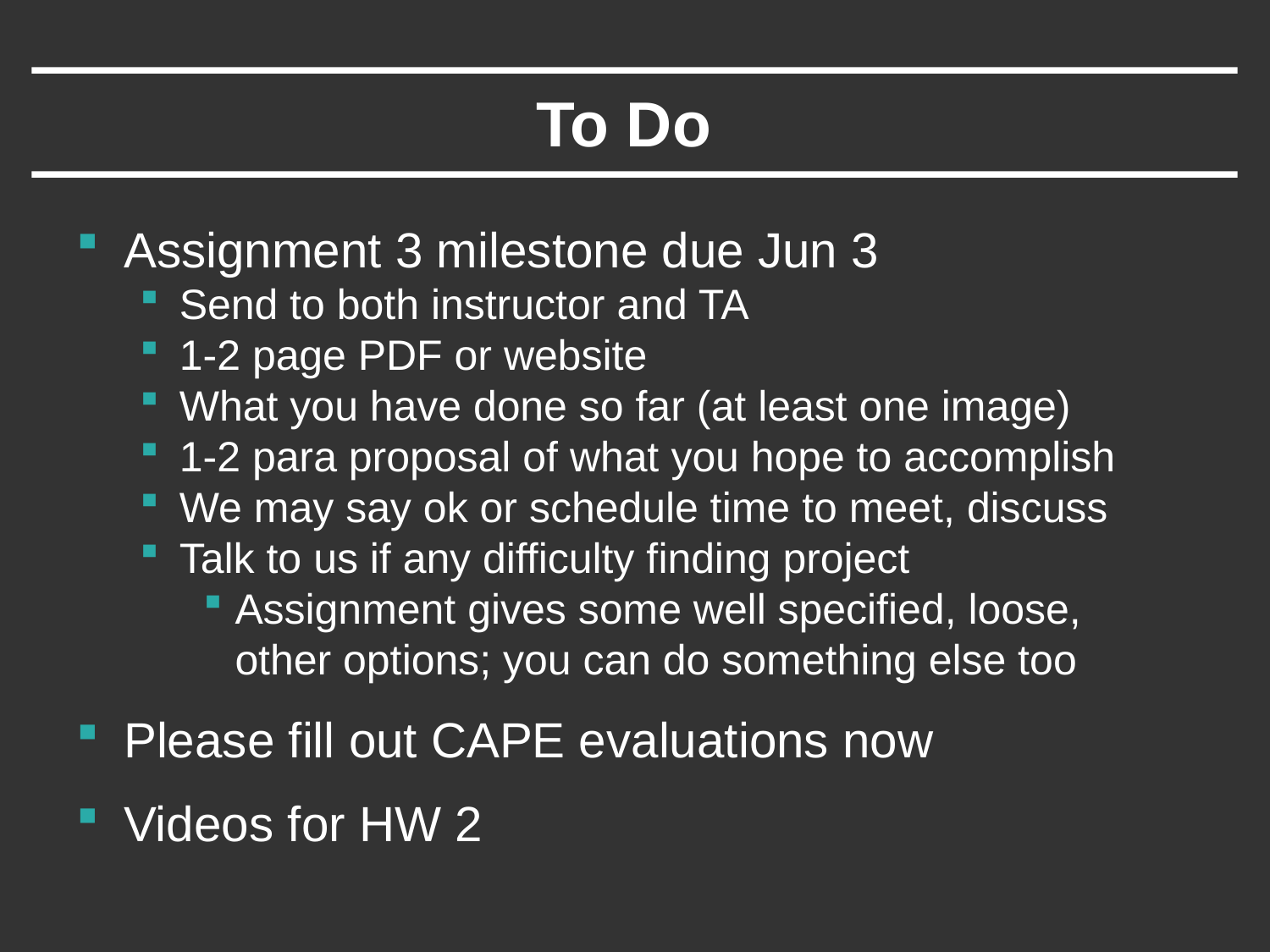

# To Do
Assignment 3 milestone due Jun 3
Send to both instructor and TA
1-2 page PDF or website
What you have done so far (at least one image)
1-2 para proposal of what you hope to accomplish
We may say ok or schedule time to meet, discuss
Talk to us if any difficulty finding project
Assignment gives some well specified, loose,        other options; you can do something else too
Please fill out CAPE evaluations now
Videos for HW 2